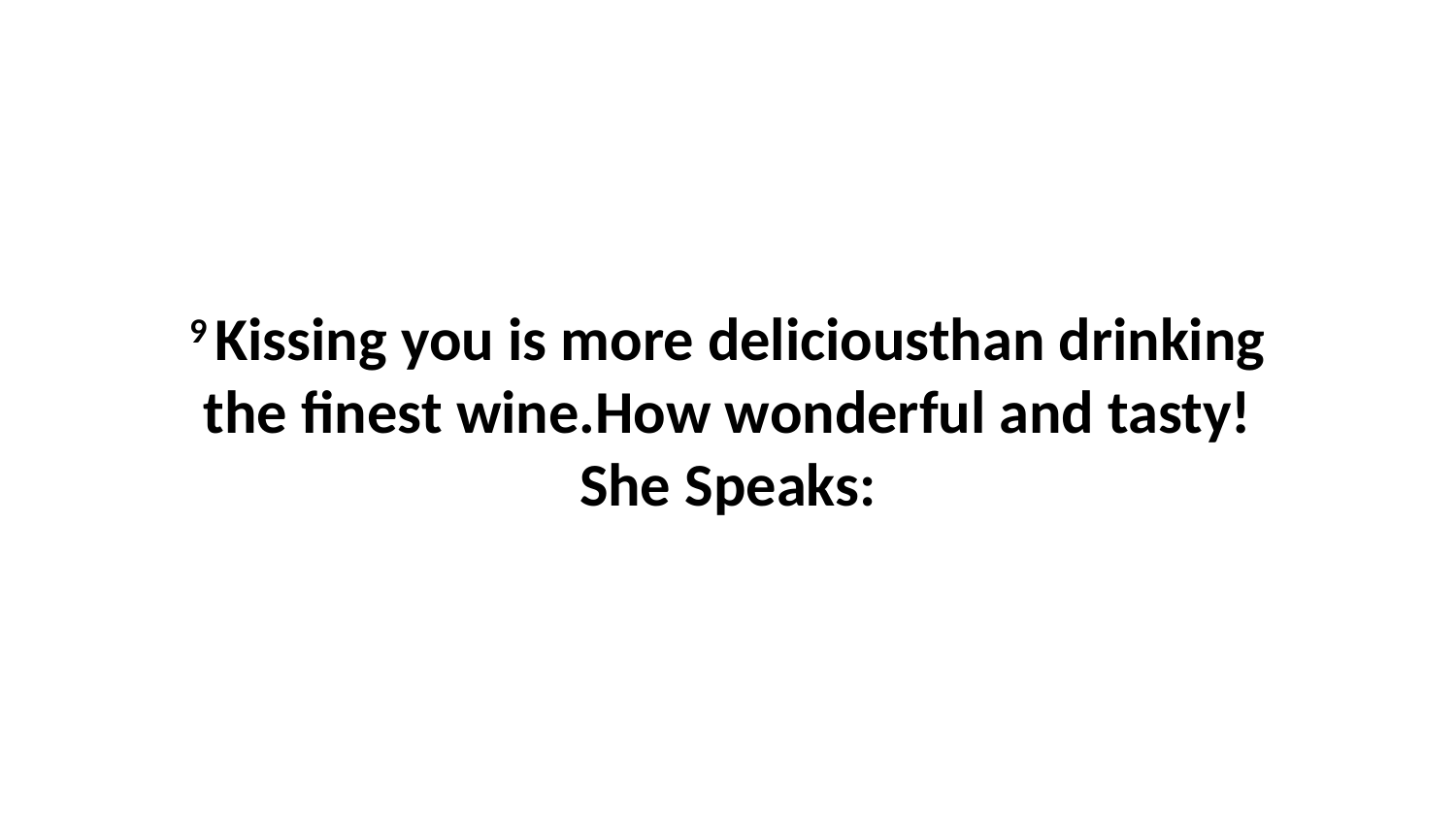

9 Kissing you is more deliciousthan drinking the finest wine.How wonderful and tasty!She Speaks: